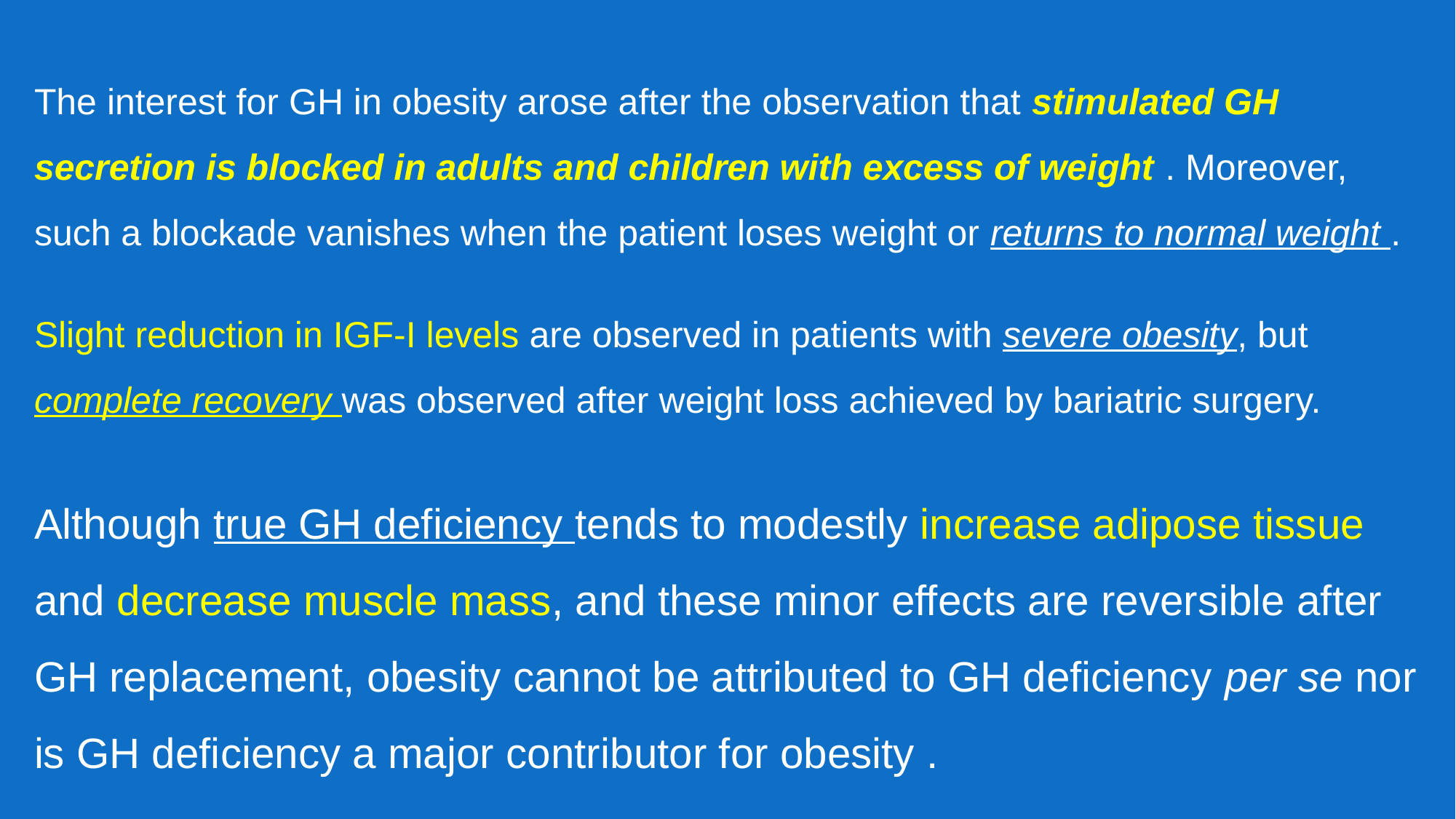

The interest for GH in obesity arose after the observation that stimulated GH secretion is blocked in adults and children with excess of weight . Moreover, such a blockade vanishes when the patient loses weight or returns to normal weight .
Slight reduction in IGF-I levels are observed in patients with severe obesity, but complete recovery was observed after weight loss achieved by bariatric surgery.
Although true GH deficiency tends to modestly increase adipose tissue and decrease muscle mass, and these minor effects are reversible after GH replacement, obesity cannot be attributed to GH deficiency per se nor is GH deficiency a major contributor for obesity .